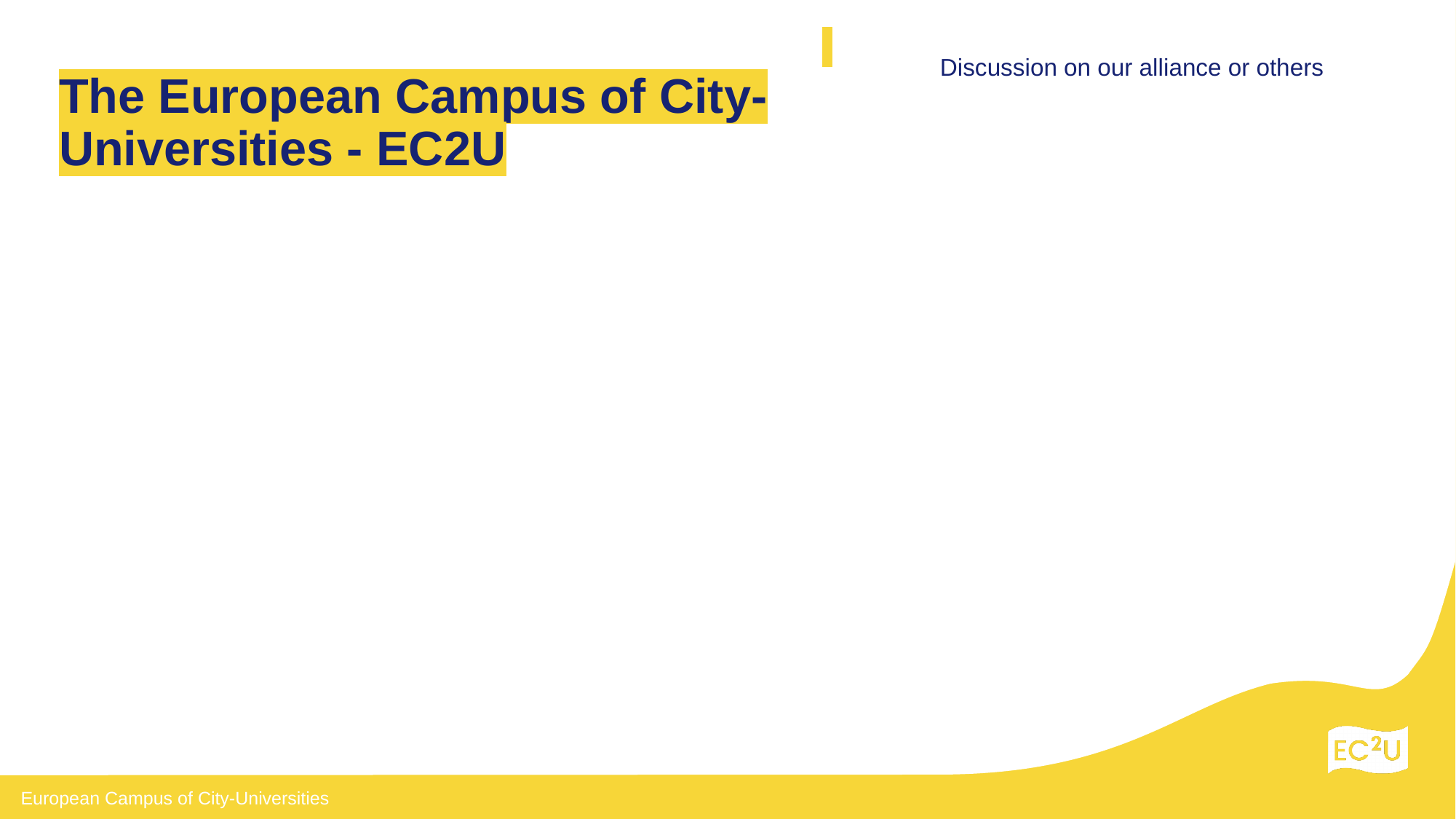

Discussion on our alliance or others
The European Campus of City-Universities - EC2U
European Campus of City-Universities